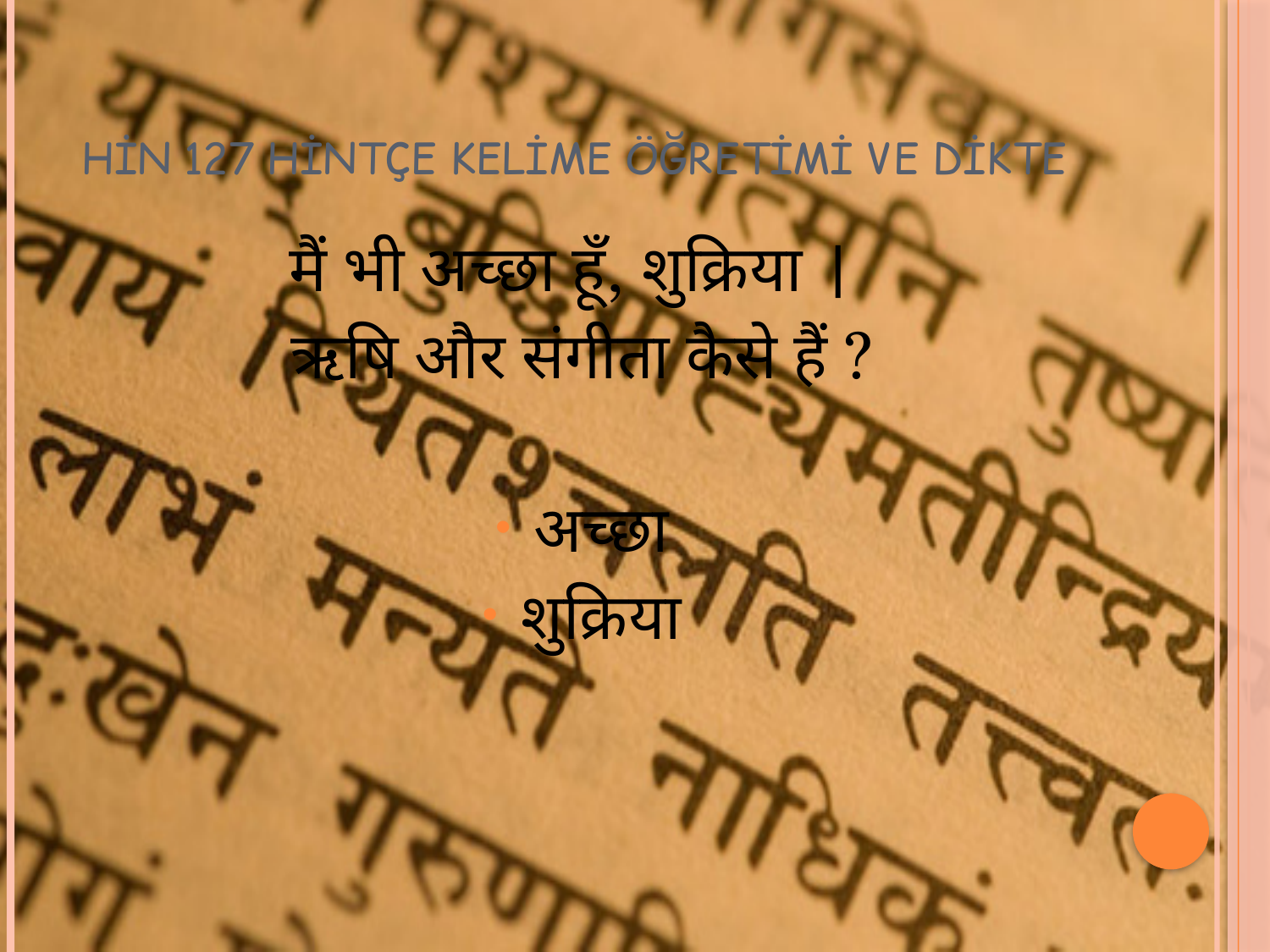

# HİN 127 HİNTÇE KELİME ÖĞRETİMİ VE DİKTE
मैं भी अच्छा हूँ, शुक्रिया |
ऋषि और संगीता कैसे हैं ?

अच्छा
शुक्रिया